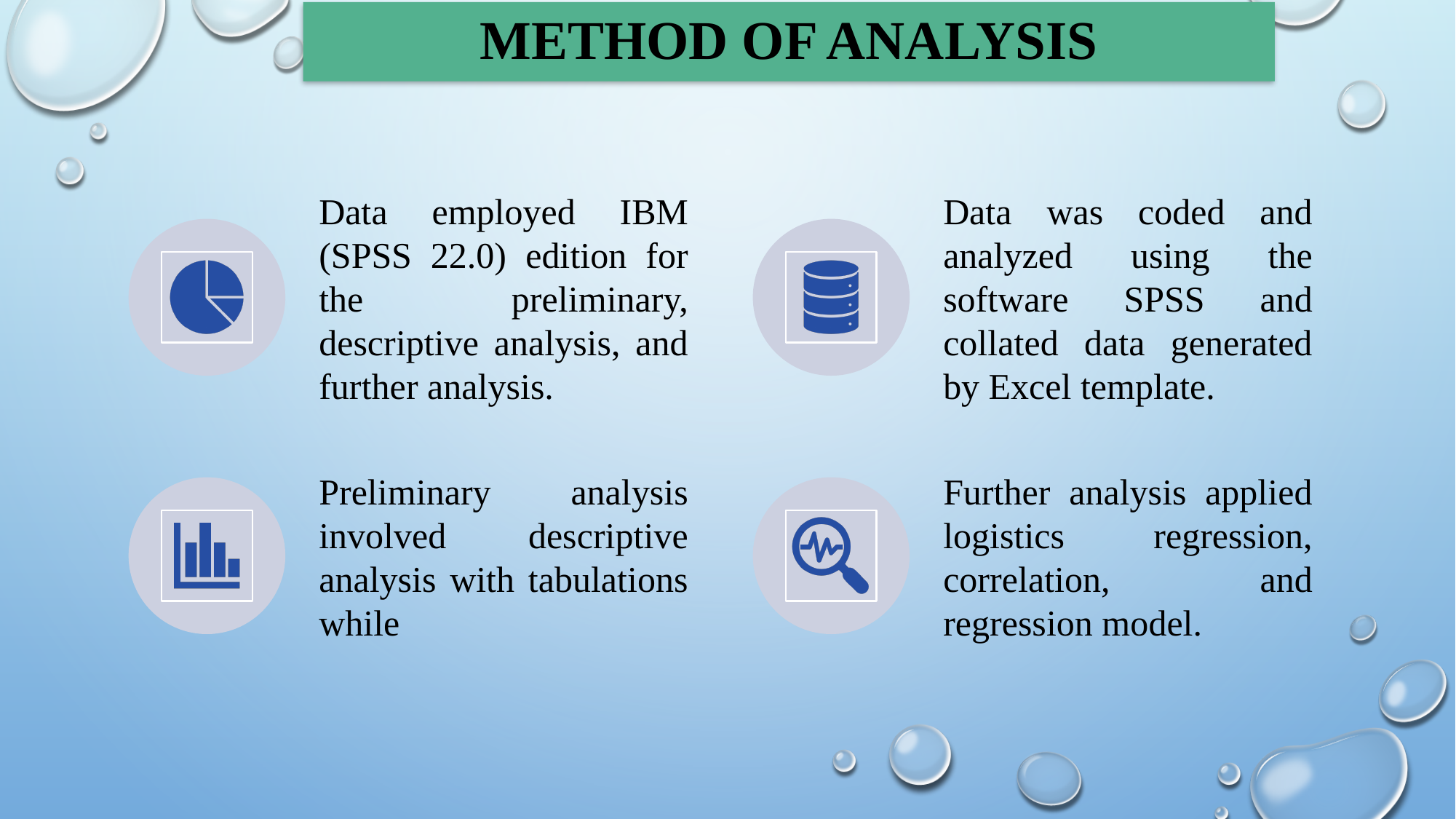

# METHOD OF ANALYSIS
Data employed IBM (SPSS 22.0) edition for the preliminary, descriptive analysis, and further analysis.
Data was coded and analyzed using the software SPSS and collated data generated by Excel template.
Preliminary analysis involved descriptive analysis with tabulations while
Further analysis applied logistics regression, correlation, and regression model.